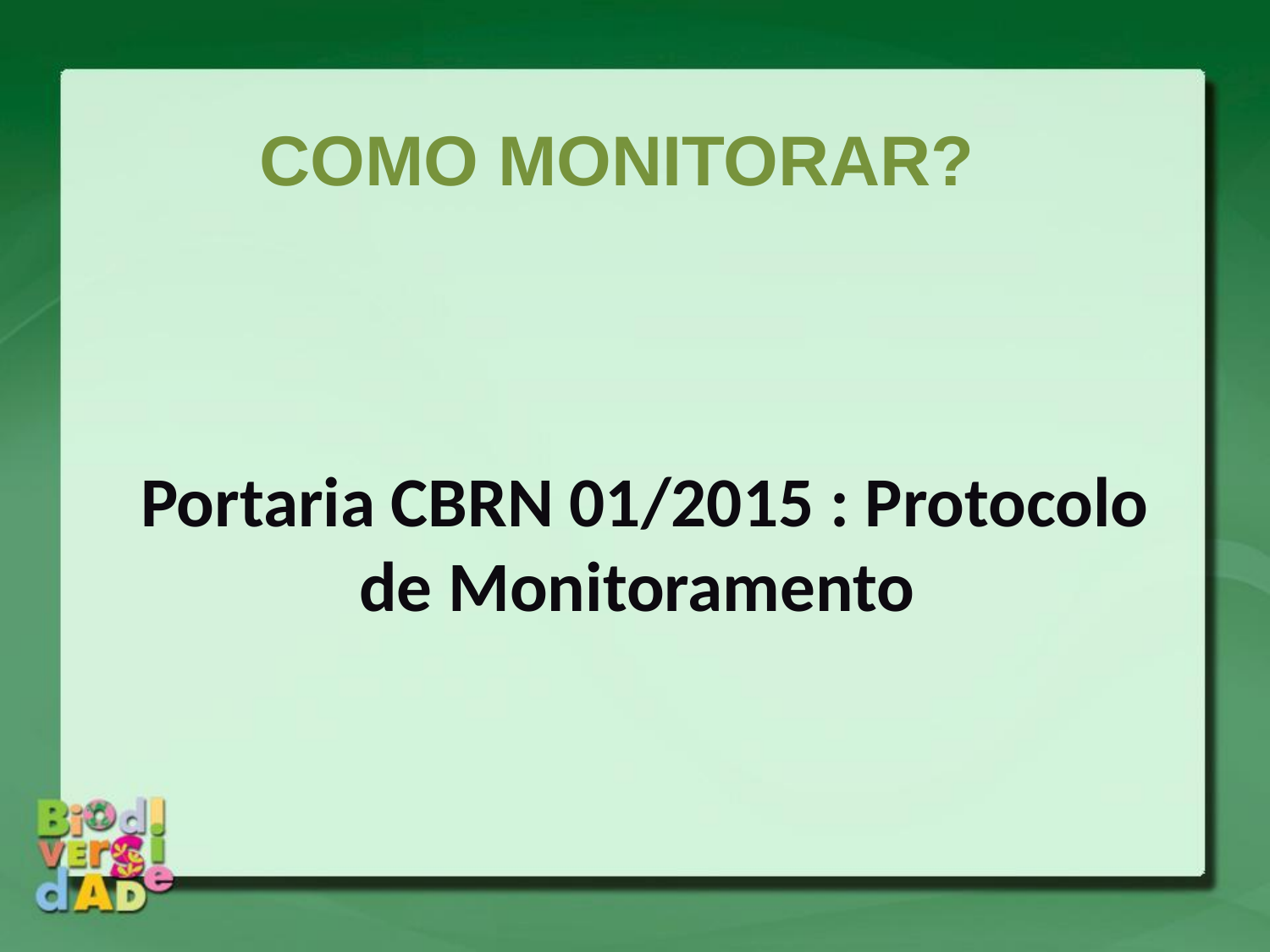

# COMO MONITORAR?
Portaria CBRN 01/2015 : Protocolo de Monitoramento